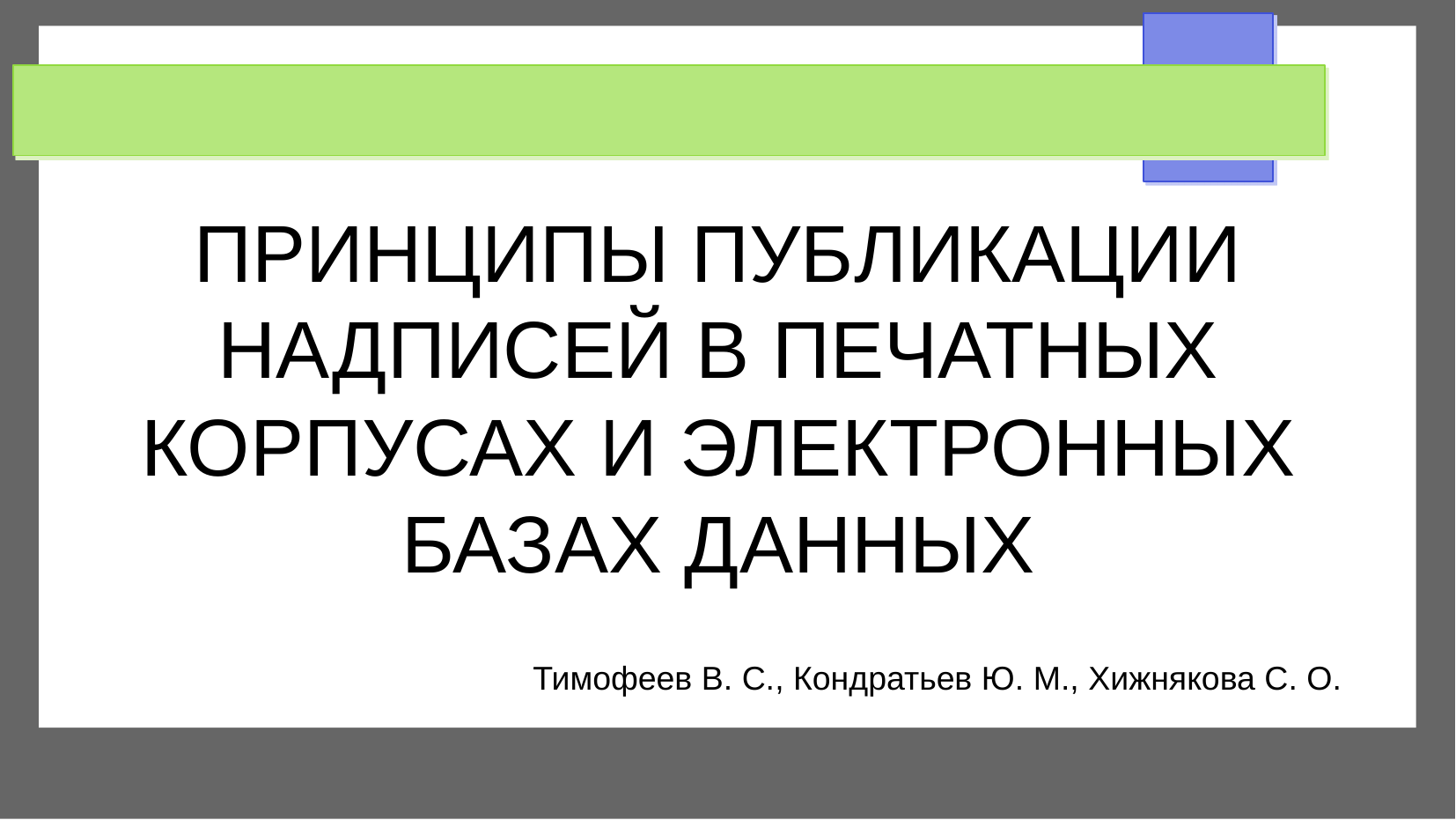

# ПРИНЦИПЫ ПУБЛИКАЦИИ НАДПИСЕЙ В ПЕЧАТНЫХ КОРПУСАХ И ЭЛЕКТРОННЫХ БАЗАХ ДАННЫХ
Тимофеев В. С., Кондратьев Ю. М., Хижнякова С. О.